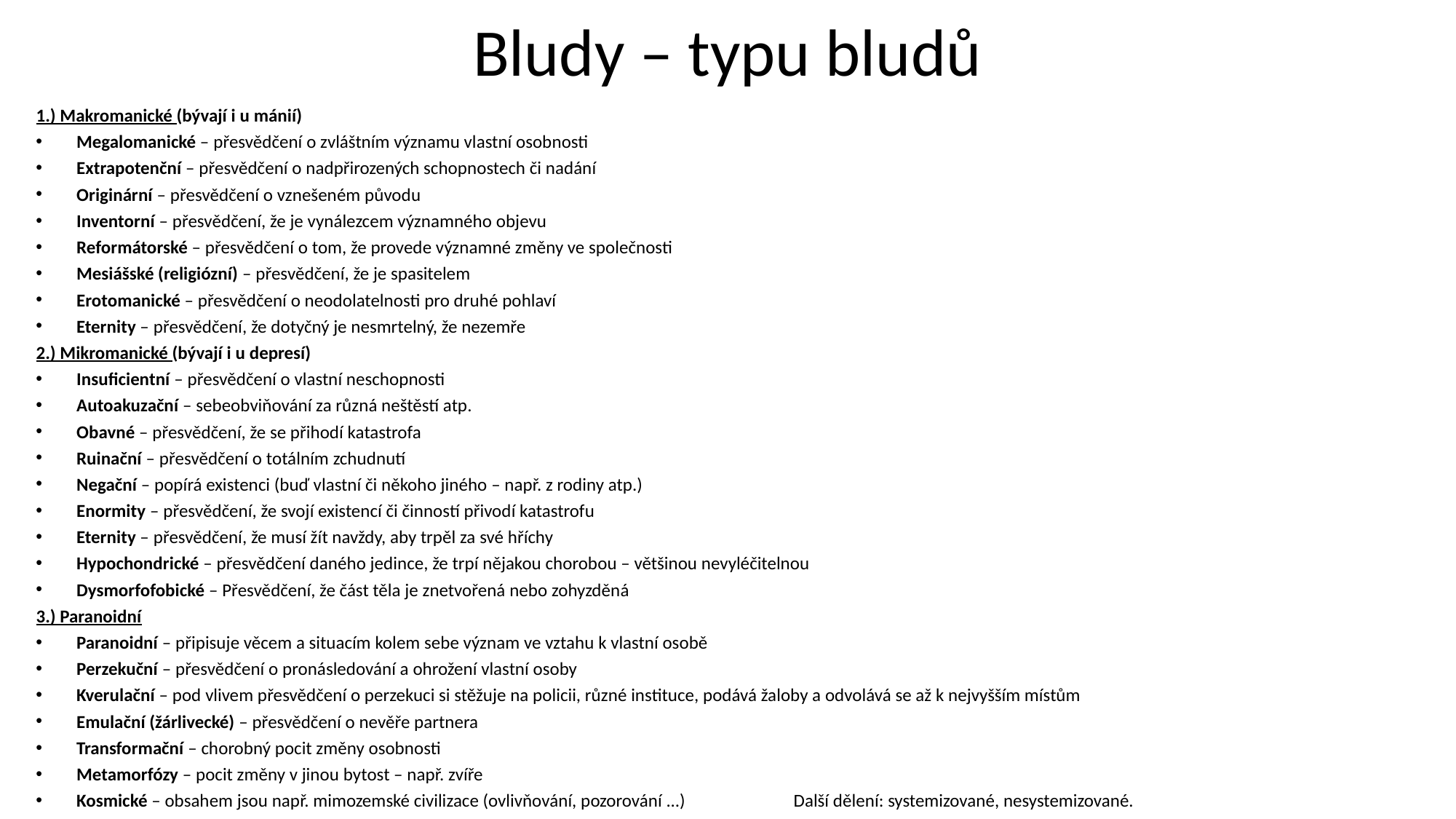

Bludy – typu bludů
1.) Makromanické (bývají i u mánií)
Megalomanické – přesvědčení o zvláštním významu vlastní osobnosti
Extrapotenční – přesvědčení o nadpřirozených schopnostech či nadání
Originární – přesvědčení o vznešeném původu
Inventorní – přesvědčení, že je vynálezcem významného objevu
Reformátorské – přesvědčení o tom, že provede významné změny ve společnosti
Mesiášské (religiózní) – přesvědčení, že je spasitelem
Erotomanické – přesvědčení o neodolatelnosti pro druhé pohlaví
Eternity – přesvědčení, že dotyčný je nesmrtelný, že nezemře
2.) Mikromanické (bývají i u depresí)
Insuficientní – přesvědčení o vlastní neschopnosti
Autoakuzační – sebeobviňování za různá neštěstí atp.
Obavné – přesvědčení, že se přihodí katastrofa
Ruinační – přesvědčení o totálním zchudnutí
Negační – popírá existenci (buď vlastní či někoho jiného – např. z rodiny atp.)
Enormity – přesvědčení, že svojí existencí či činností přivodí katastrofu
Eternity – přesvědčení, že musí žít navždy, aby trpěl za své hříchy
Hypochondrické – přesvědčení daného jedince, že trpí nějakou chorobou – většinou nevyléčitelnou
Dysmorfofobické – Přesvědčení, že část těla je znetvořená nebo zohyzděná
3.) Paranoidní
Paranoidní – připisuje věcem a situacím kolem sebe význam ve vztahu k vlastní osobě
Perzekuční – přesvědčení o pronásledování a ohrožení vlastní osoby
Kverulační – pod vlivem přesvědčení o perzekuci si stěžuje na policii, různé instituce, podává žaloby a odvolává se až k nejvyšším místům
Emulační (žárlivecké) – přesvědčení o nevěře partnera
Transformační – chorobný pocit změny osobnosti
Metamorfózy – pocit změny v jinou bytost – např. zvíře
Kosmické – obsahem jsou např. mimozemské civilizace (ovlivňování, pozorování ...)                          Další dělení: systemizované, nesystemizované.